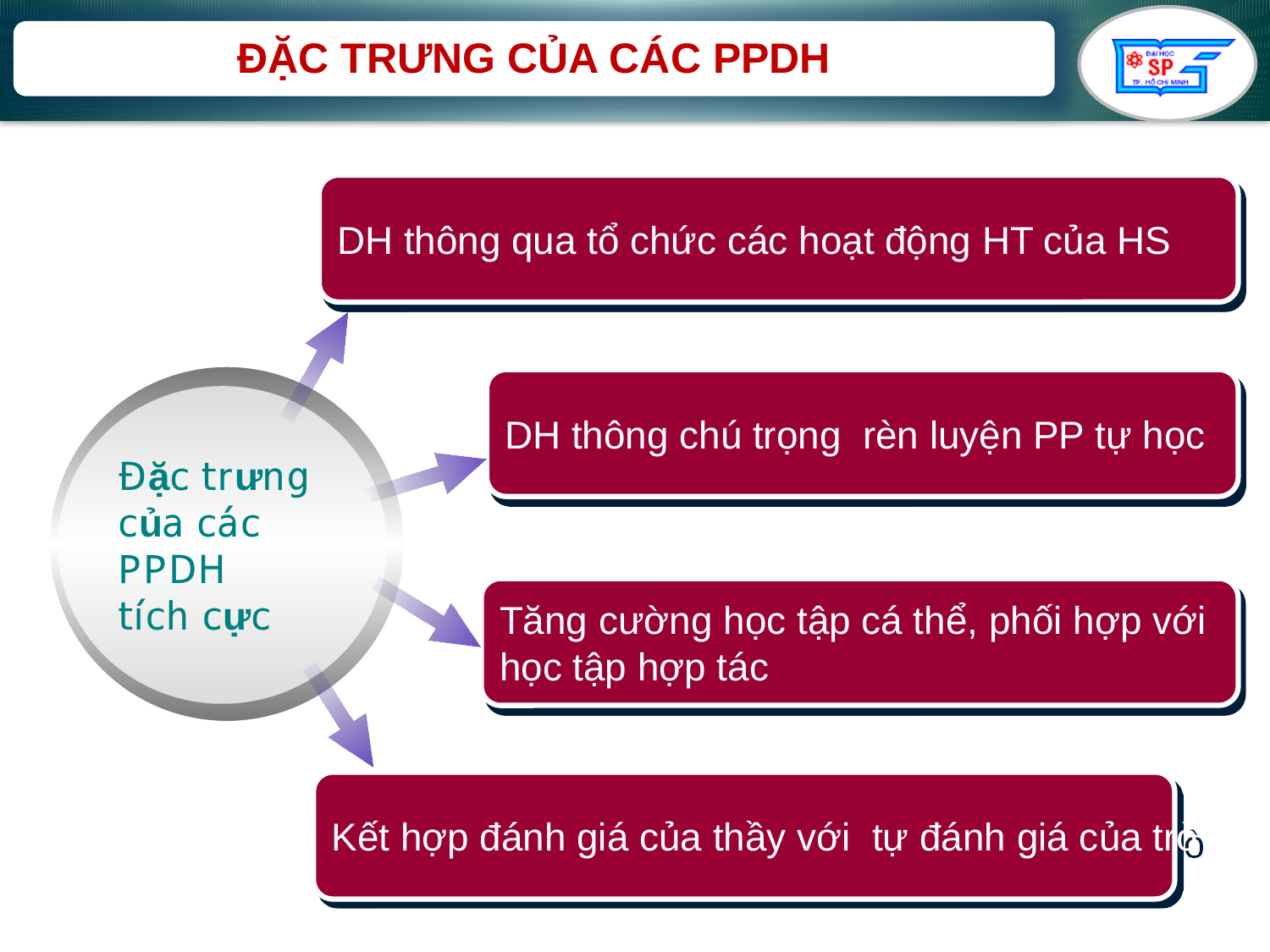

ĐẶC TRƯNG CỦA CÁC PPDH
DH thông qua tổ chức các hoạt động HT của HS

Đặc trưng
của các
PPDH
tích cực

DH thông chú trọng  rèn luyện PP tự học
Tăng cường học tập cá thể, phối hợp với
học tập hợp tác
Kết hợp đánh giá của thầy với  tự đánh giá của trò